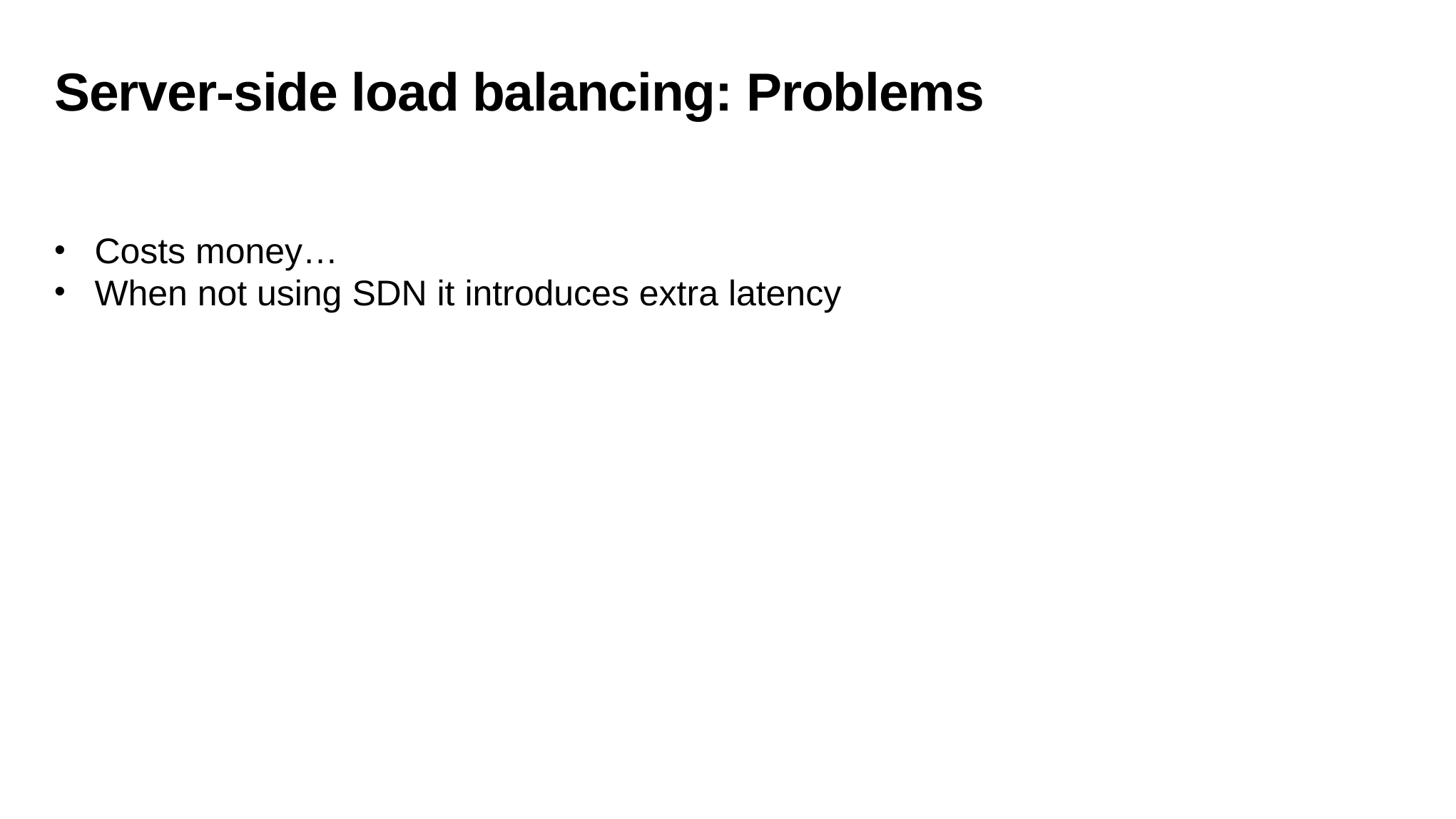

# Server-side load balancing: Problems
Costs money…
When not using SDN it introduces extra latency